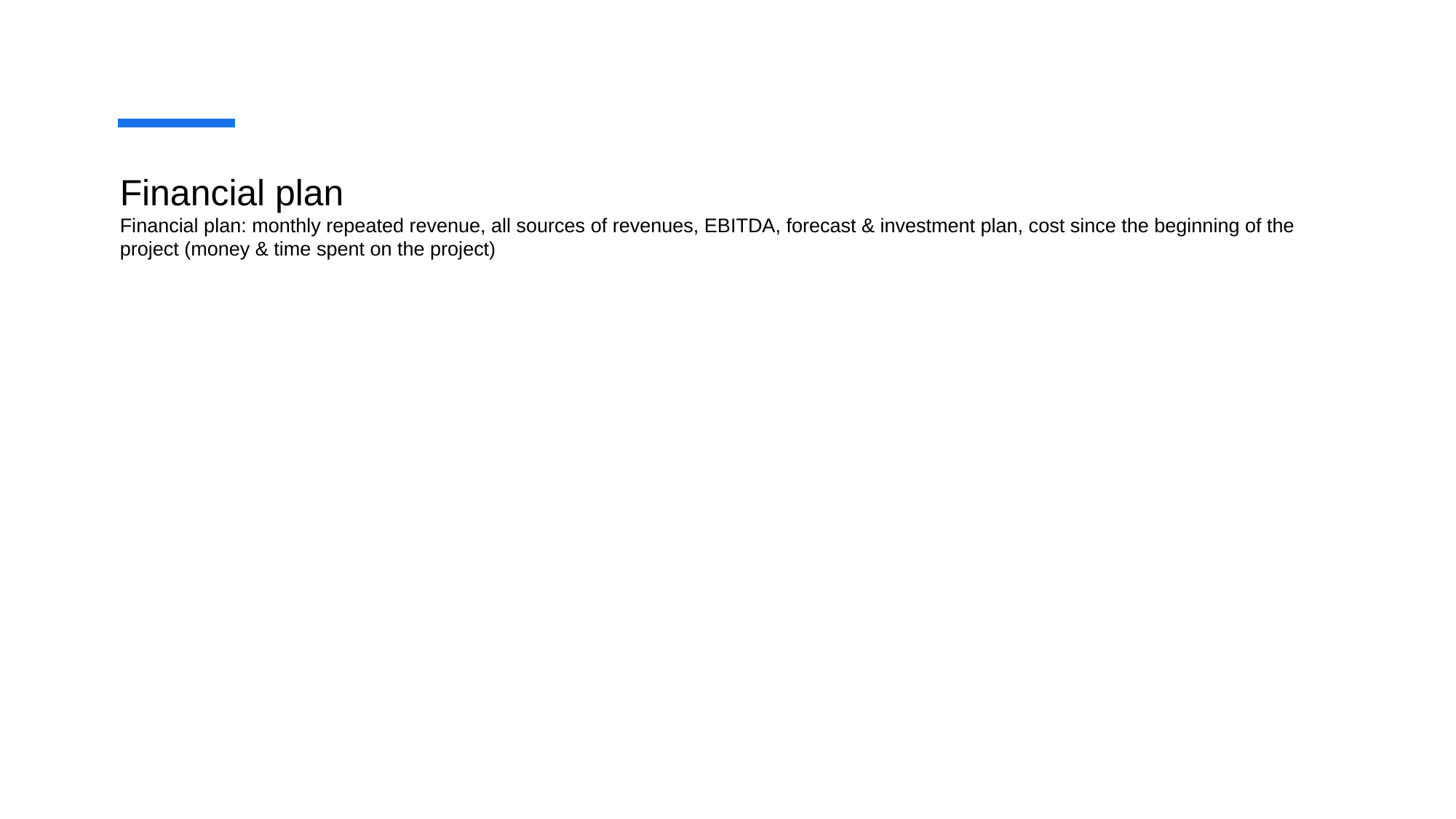

# Financial plan Financial plan: monthly repeated revenue, all sources of revenues, EBITDA, forecast & investment plan, cost since the beginning of the project (money & time spent on the project)